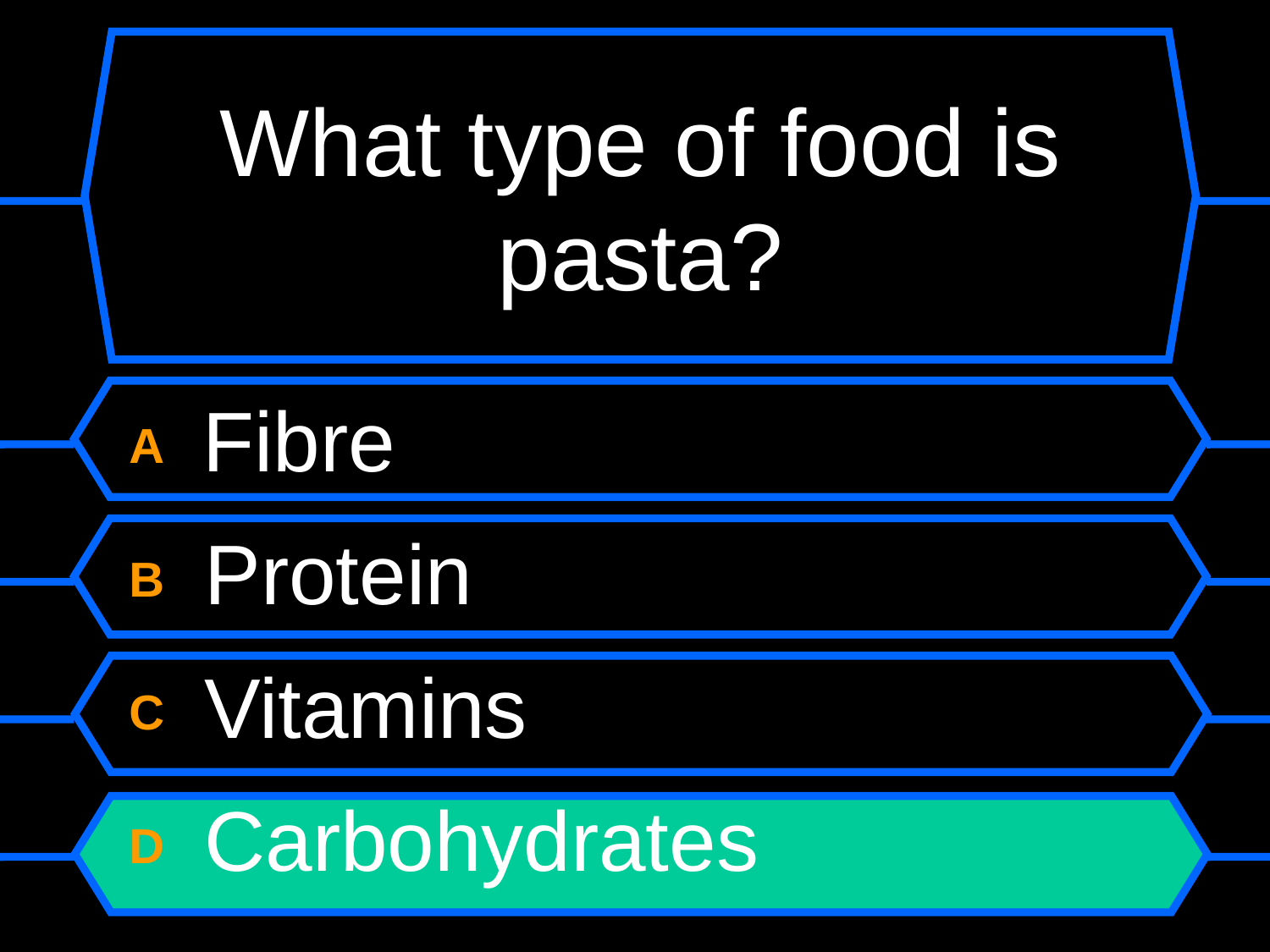

# What type of food is pasta?

A  Fibre
B  Protein
C  Vitamins
D  Carbohydrates